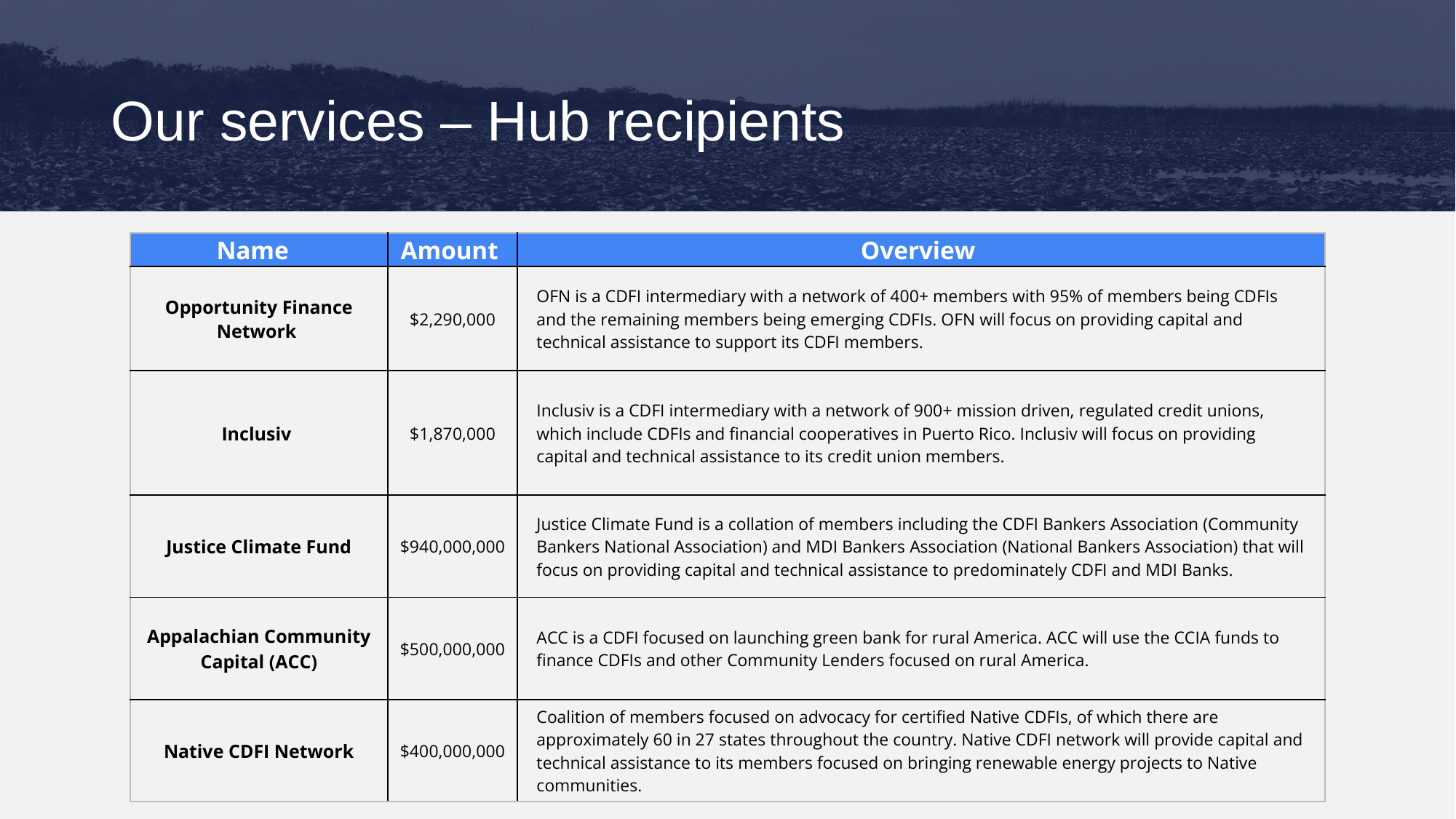

# Our services – Hub recipients
| Name | Amount | Overview |
| --- | --- | --- |
| Opportunity Finance Network | $2,290,000 | OFN is a CDFI intermediary with a network of 400+ members with 95% of members being CDFIs and the remaining members being emerging CDFIs. OFN will focus on providing capital and technical assistance to support its CDFI members. |
| Inclusiv | $1,870,000 | Inclusiv is a CDFI intermediary with a network of 900+ mission driven, regulated credit unions, which include CDFIs and financial cooperatives in Puerto Rico. Inclusiv will focus on providing capital and technical assistance to its credit union members. |
| Justice Climate Fund | $940,000,000 | Justice Climate Fund is a collation of members including the CDFI Bankers Association (Community Bankers National Association) and MDI Bankers Association (National Bankers Association) that will focus on providing capital and technical assistance to predominately CDFI and MDI Banks. |
| Appalachian Community Capital (ACC) | $500,000,000 | ACC is a CDFI focused on launching green bank for rural America. ACC will use the CCIA funds to finance CDFIs and other Community Lenders focused on rural America. |
| Native CDFI Network | $400,000,000 | Coalition of members focused on advocacy for certified Native CDFIs, of which there are approximately 60 in 27 states throughout the country. Native CDFI network will provide capital and technical assistance to its members focused on bringing renewable energy projects to Native communities. |